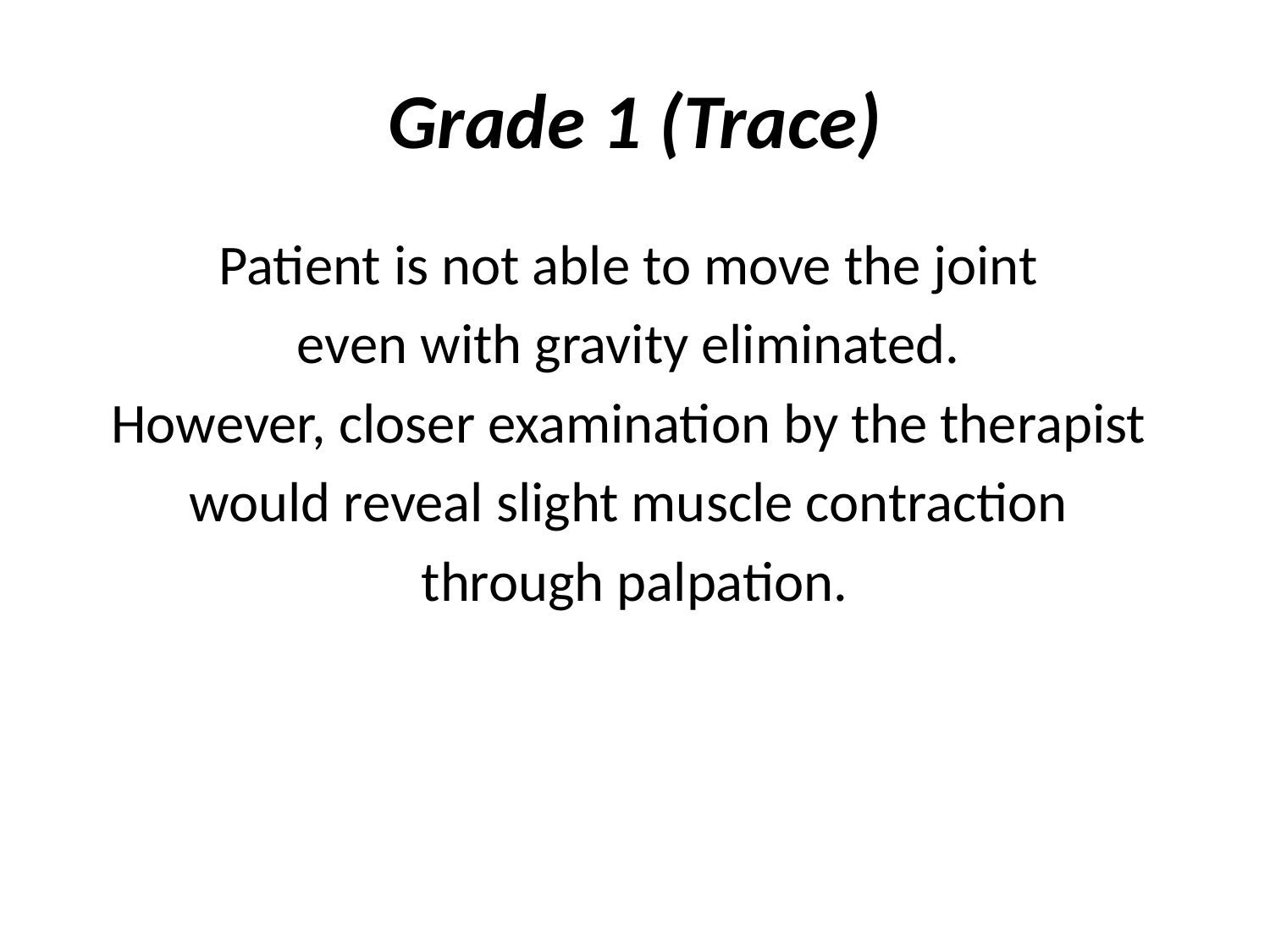

# Grade 1 (Trace)
Patient is not able to move the joint
even with gravity eliminated.
However, closer examination by the therapist
would reveal slight muscle contraction
through palpation.